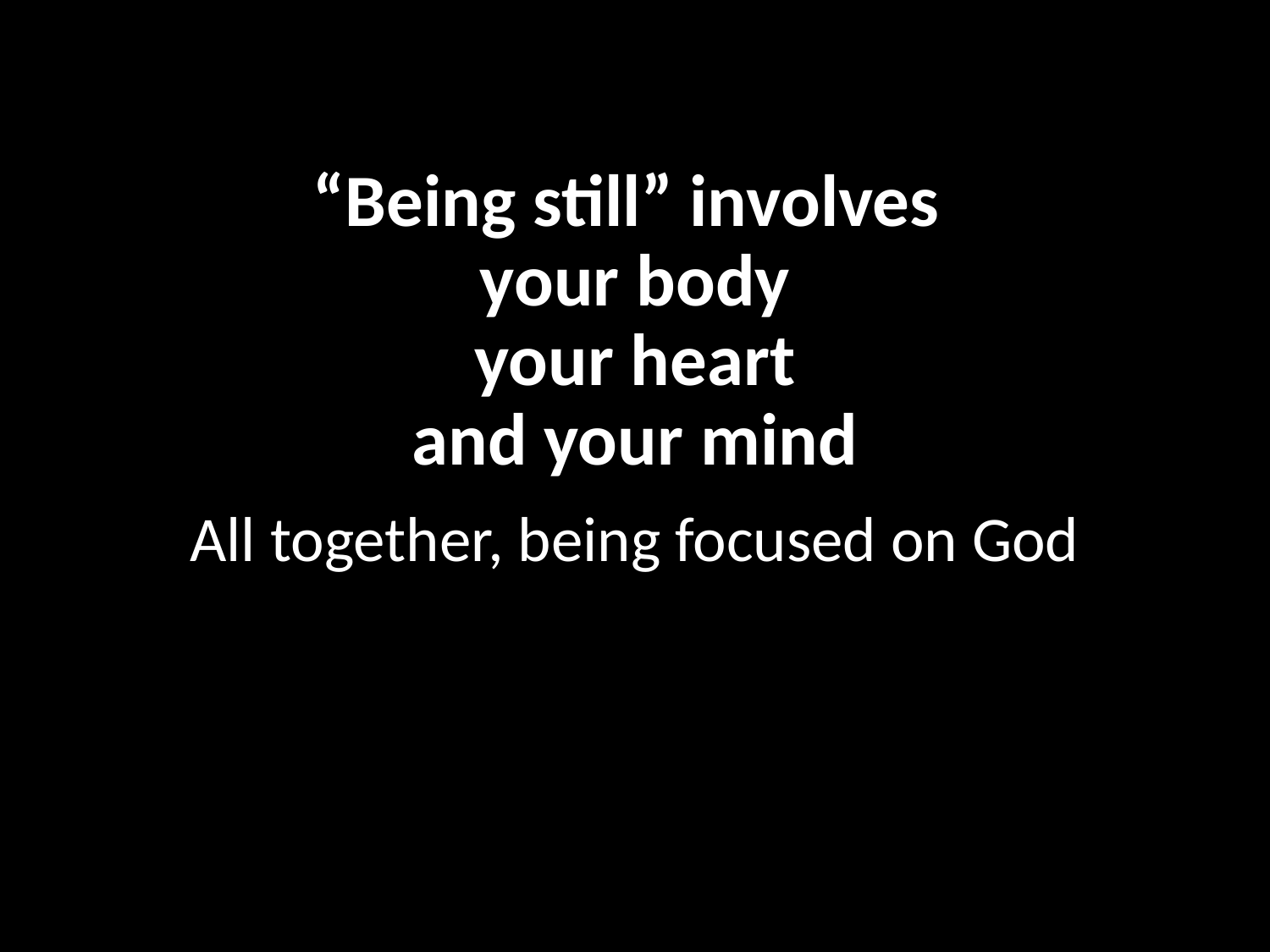

# “Being still” involves your body your heart and your mind
All together, being focused on God